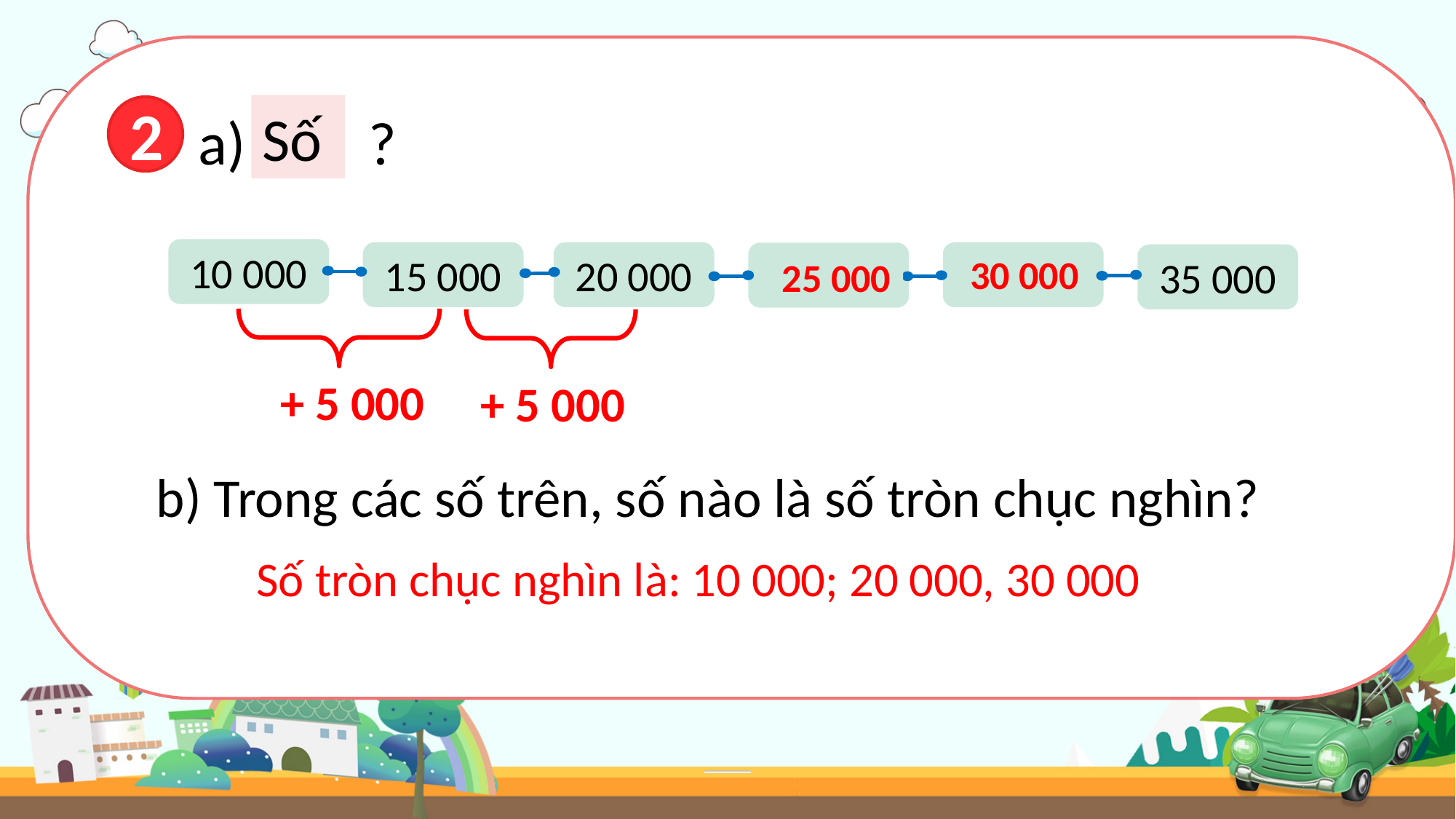

Số
2
a)         ?

10 000
15 000
20 000

30 000
35 000
25 000
?
?

+ 5 000
+ 5 000
b) Trong các số trên, số nào là số tròn chục nghìn?
Số tròn chục nghìn là: 10 000; 20 000, 30 000